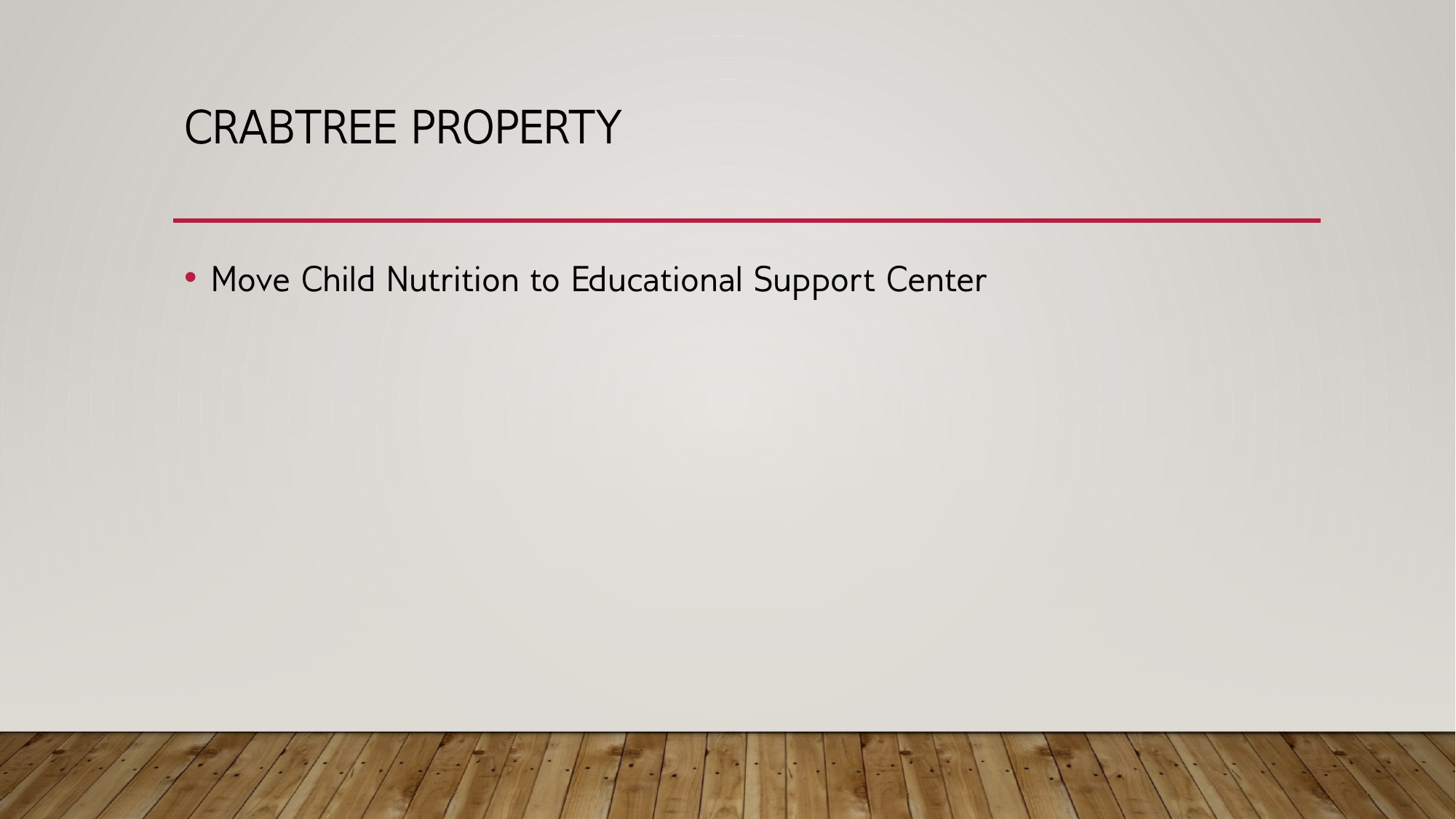

# Crabtree property
Move Child Nutrition to Educational Support Center